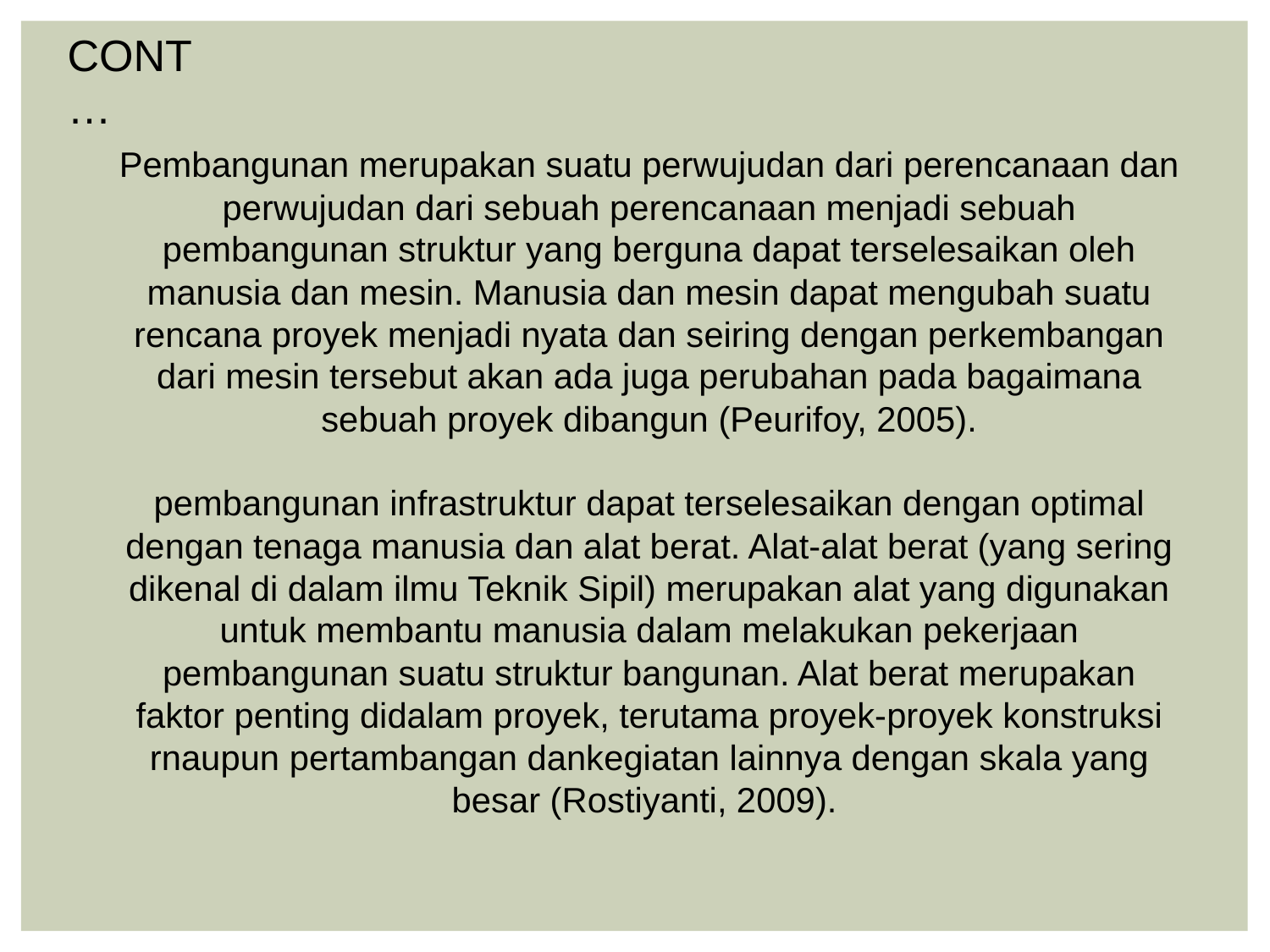

CONT…
Pembangunan merupakan suatu perwujudan dari perencanaan dan perwujudan dari sebuah perencanaan menjadi sebuah pembangunan struktur yang berguna dapat terselesaikan oleh manusia dan mesin. Manusia dan mesin dapat mengubah suatu rencana proyek menjadi nyata dan seiring dengan perkembangan dari mesin tersebut akan ada juga perubahan pada bagaimana sebuah proyek dibangun (Peurifoy, 2005).

pembangunan infrastruktur dapat terselesaikan dengan optimal dengan tenaga manusia dan alat berat. Alat-alat berat (yang sering dikenal di dalam ilmu Teknik Sipil) merupakan alat yang digunakan untuk membantu manusia dalam melakukan pekerjaan pembangunan suatu struktur bangunan. Alat berat merupakan faktor penting didalam proyek, terutama proyek-proyek konstruksi rnaupun pertambangan dankegiatan lainnya dengan skala yang besar (Rostiyanti, 2009).